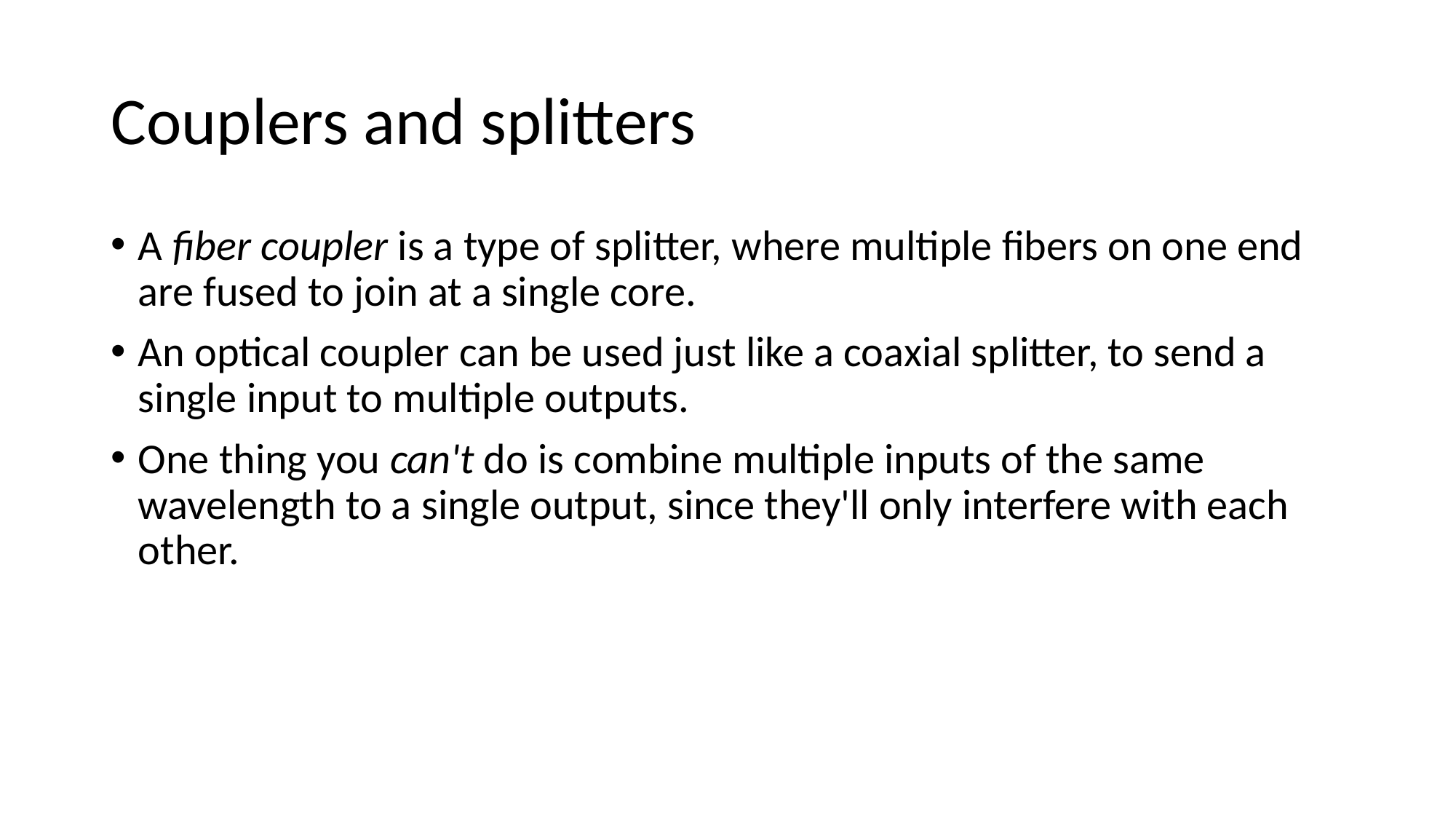

# Couplers and splitters
A fiber coupler is a type of splitter, where multiple fibers on one end are fused to join at a single core.
An optical coupler can be used just like a coaxial splitter, to send a single input to multiple outputs.
One thing you can't do is combine multiple inputs of the same wavelength to a single output, since they'll only interfere with each other.